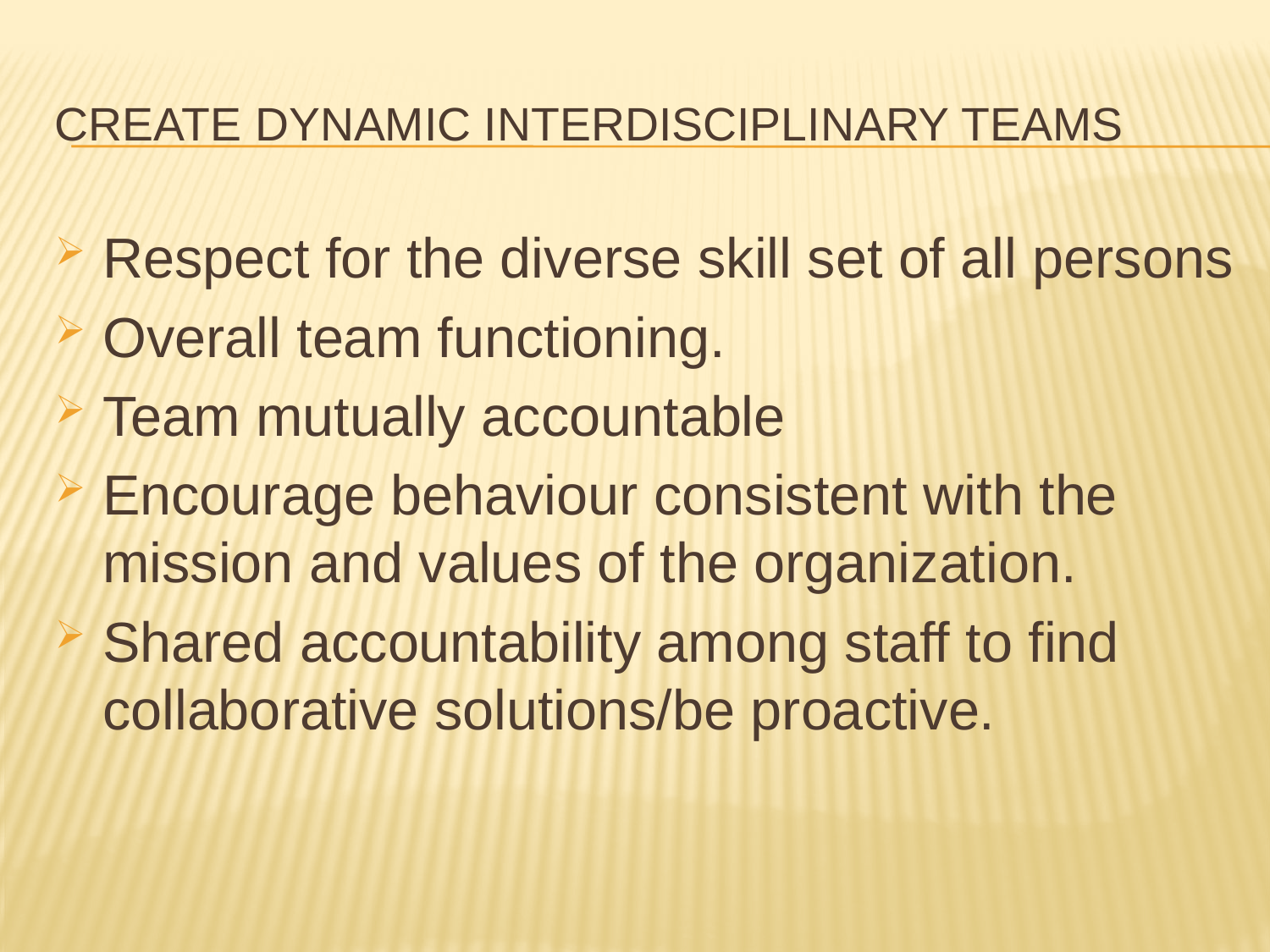

# Create dynamic interdisciplinary teams
Respect for the diverse skill set of all persons
Overall team functioning.
Team mutually accountable
Encourage behaviour consistent with the mission and values of the organization.
Shared accountability among staff to find collaborative solutions/be proactive.